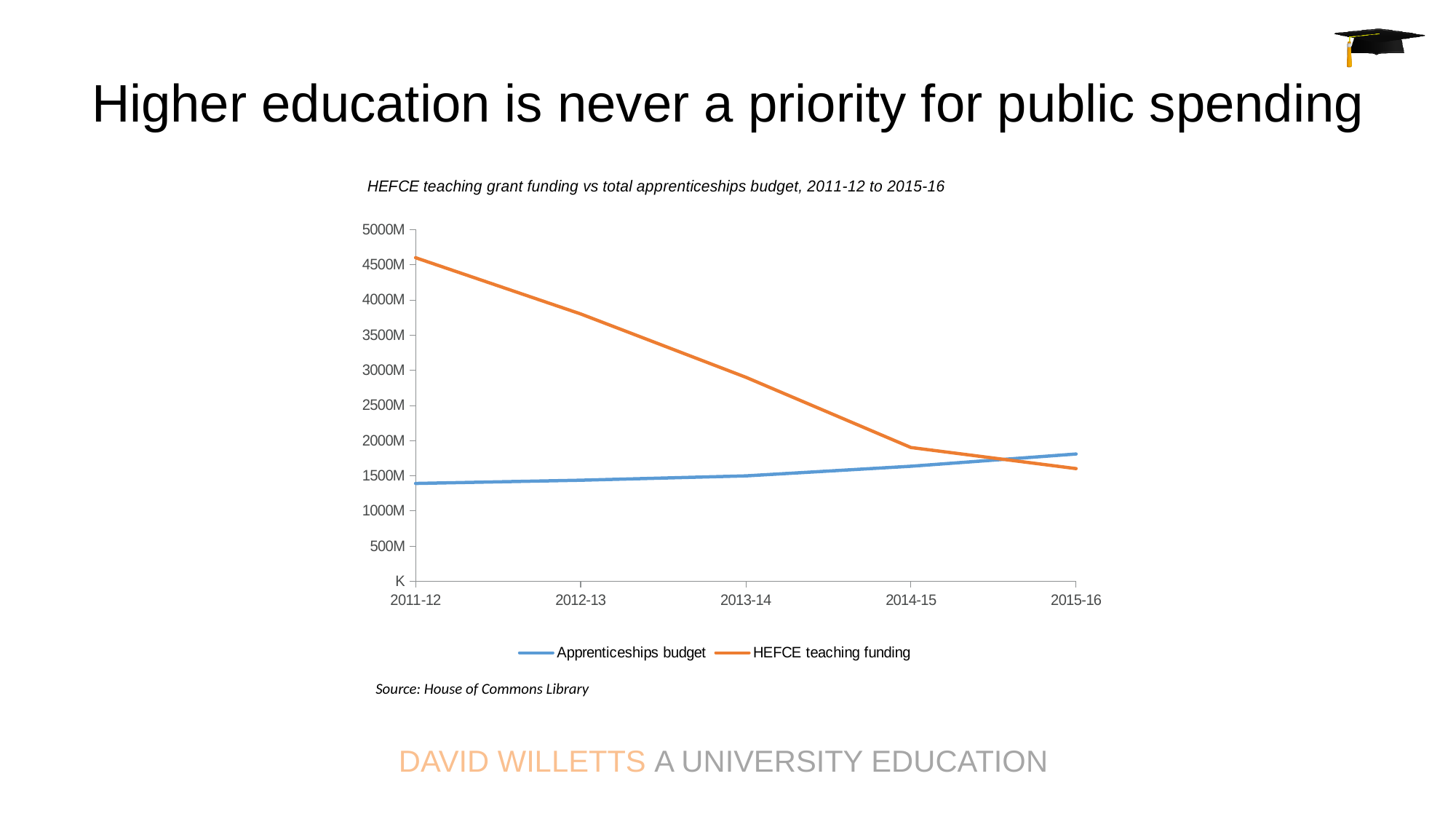

# Higher education is never a priority for public spending

### Chart

| Category | Apprenticeships budget | HEFCE teaching funding |
|---|---|---|
| 2011-12 | 1389000000.0 | 4600000000.0 |
| 2012-13 | 1435000000.0 | 3800000000.0 |
| 2013-14 | 1497000000.0 | 2900000000.0 |
| 2014-15 | 1634000000.0 | 1900000000.0 |
| 2015-16 | 1808000000.0 | 1600000000.0 |
Source: House of Commons Library